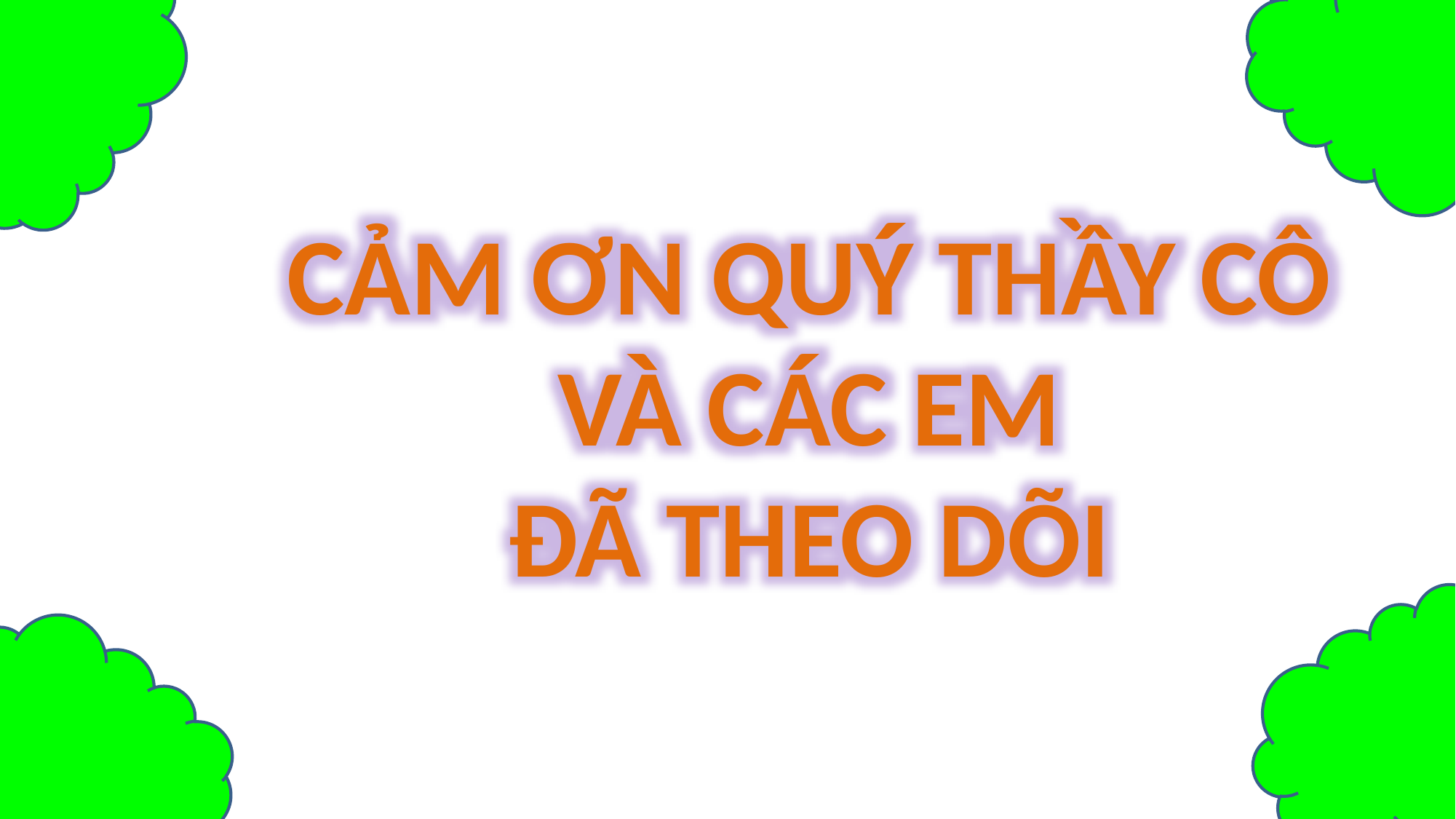

CẢM ƠN QUÝ THẦY CÔ
VÀ CÁC EM
ĐÃ THEO DÕI